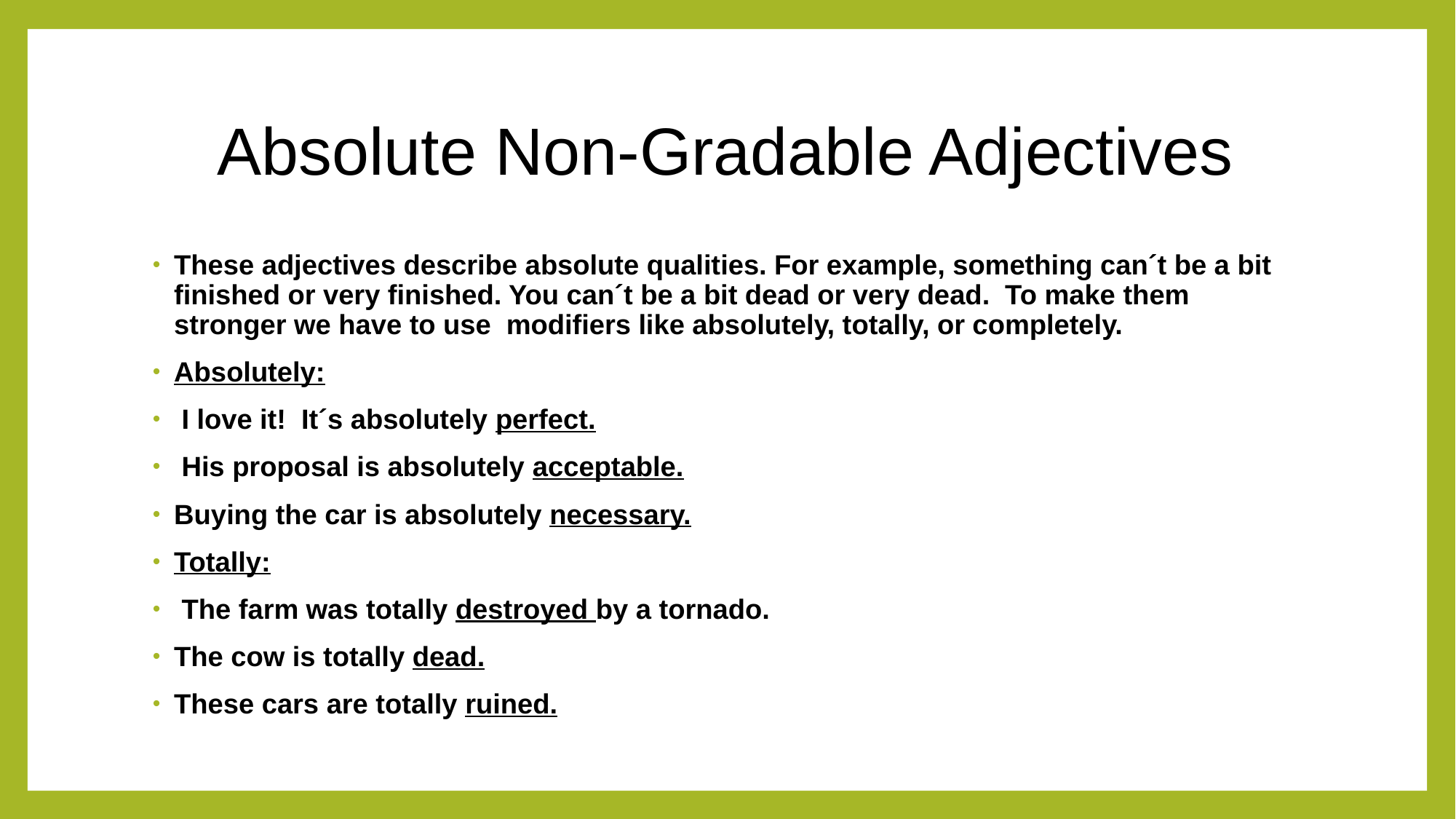

# Absolute Non-Gradable Adjectives
These adjectives describe absolute qualities. For example, something can´t be a bit finished or very finished. You can´t be a bit dead or very dead.  To make them stronger we have to use  modifiers like absolutely, totally, or completely.
Absolutely:
 I love it!  It´s absolutely perfect.
 His proposal is absolutely acceptable.
Buying the car is absolutely necessary.
Totally:
 The farm was totally destroyed by a tornado.
The cow is totally dead.
These cars are totally ruined.